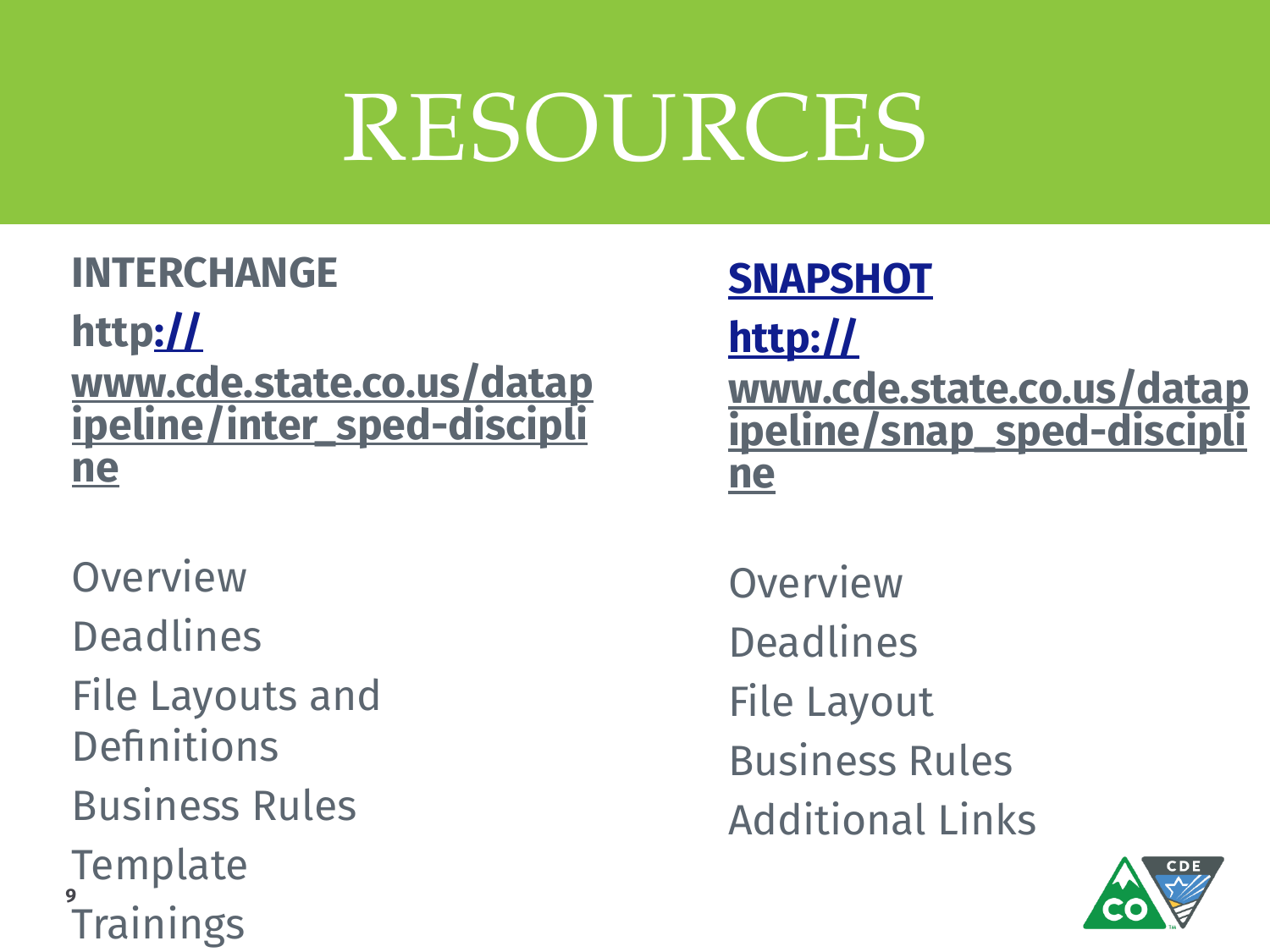

# RESOURCES
INTERCHANGE
http://www.cde.state.co.us/datapipeline/inter_sped-discipline
Overview
Deadlines
File Layouts and Definitions
Business Rules
Template
Trainings

SNAPSHOT
http://www.cde.state.co.us/datapipeline/snap_sped-discipline
Overview
Deadlines
File Layout
Business Rules
Additional Links
9